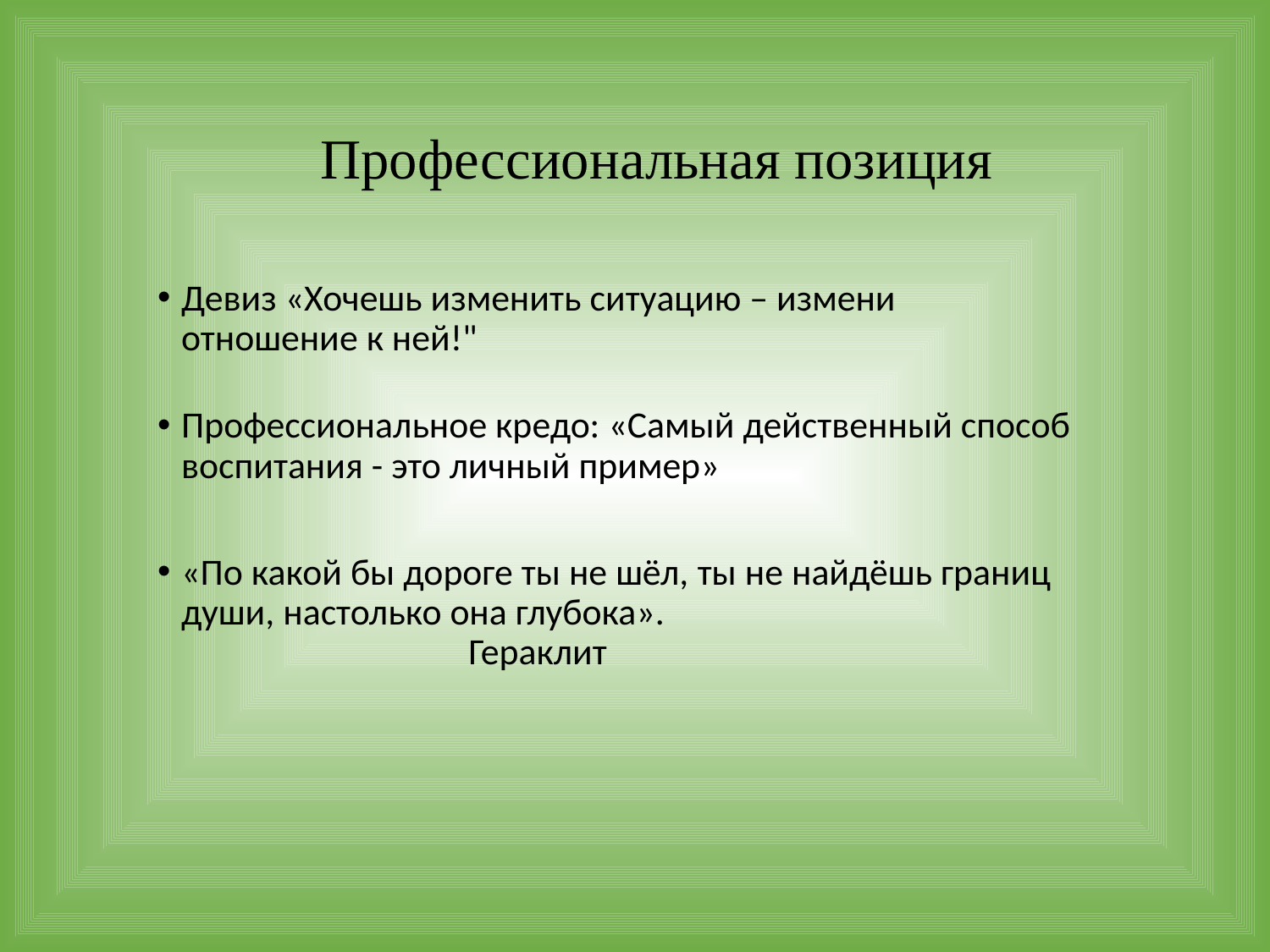

Профессиональная позиция

Девиз «Хочешь изменить ситуацию – измени отношение к ней!"

Профессиональное кредо: «Самый действенный способ воспитания - это личный пример»

«По какой бы дороге ты не шёл, ты не найдёшь границ души, настолько она глубока». 
                                  Гераклит